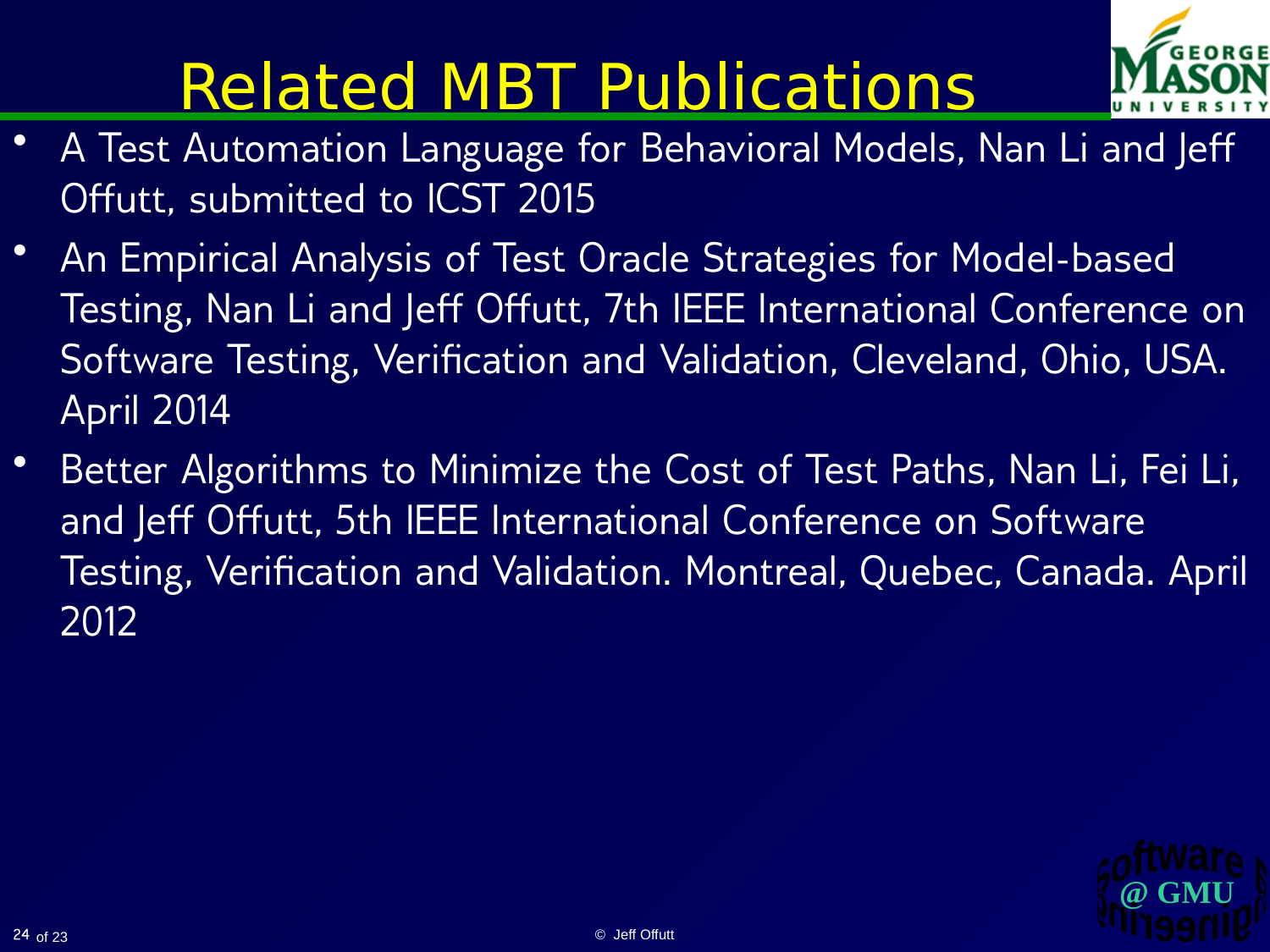

# Related MBT Publications
A Test Automation Language for Behavioral Models, Nan Li and Jeff Offutt, submitted to ICST 2015
An Empirical Analysis of Test Oracle Strategies for Model-based Testing, Nan Li and Jeff Offutt, 7th IEEE International Conference on Software Testing, Verification and Validation, Cleveland, Ohio, USA. April 2014
Better Algorithms to Minimize the Cost of Test Paths, Nan Li, Fei Li, and Jeff Offutt, 5th IEEE International Conference on Software Testing, Verification and Validation. Montreal, Quebec, Canada. April 2012
24
©  Jeff Offutt